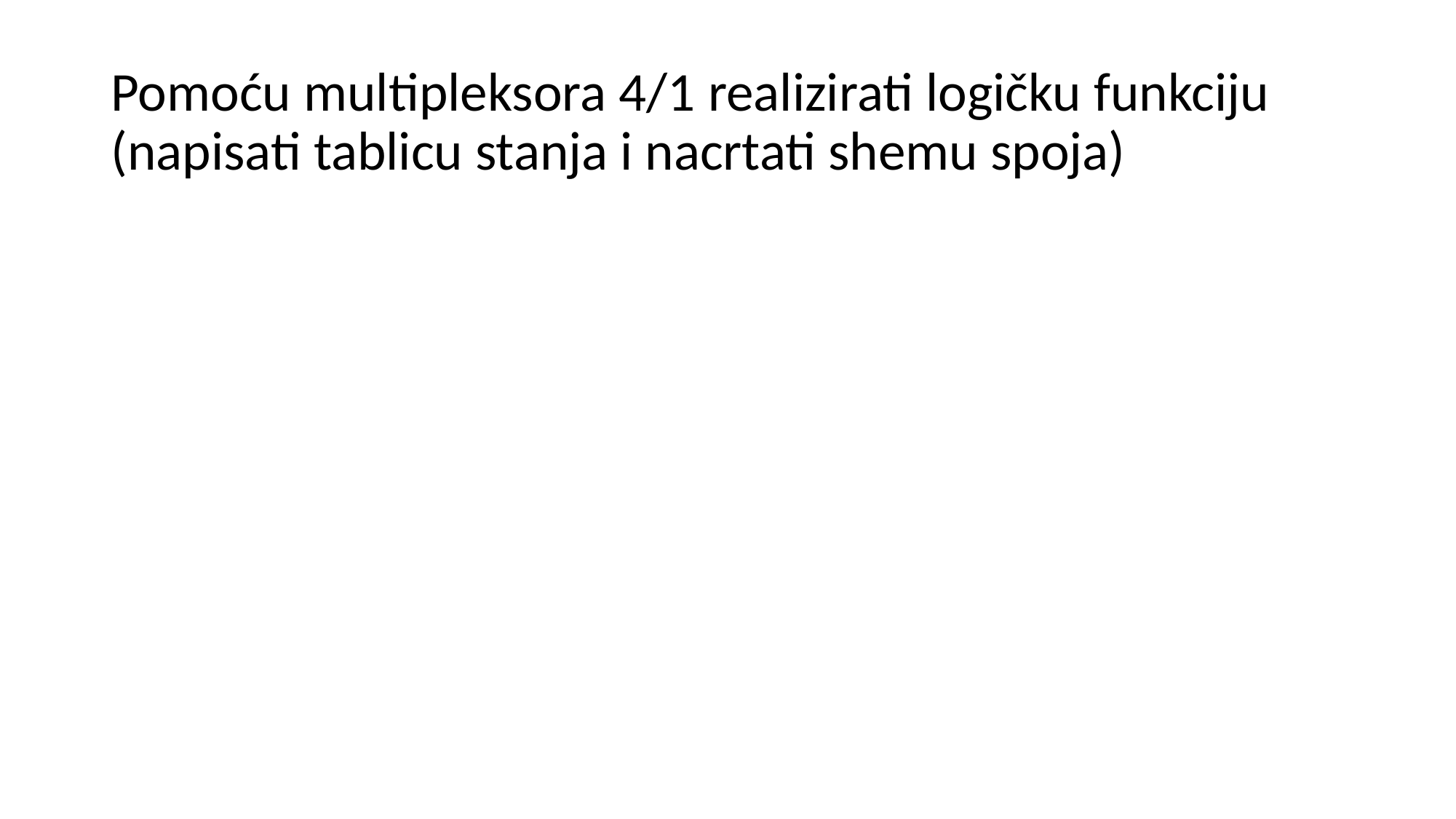

# Pomoću multipleksora 4/1 realizirati logičku funkciju  (napisati tablicu stanja i nacrtati shemu spoja)